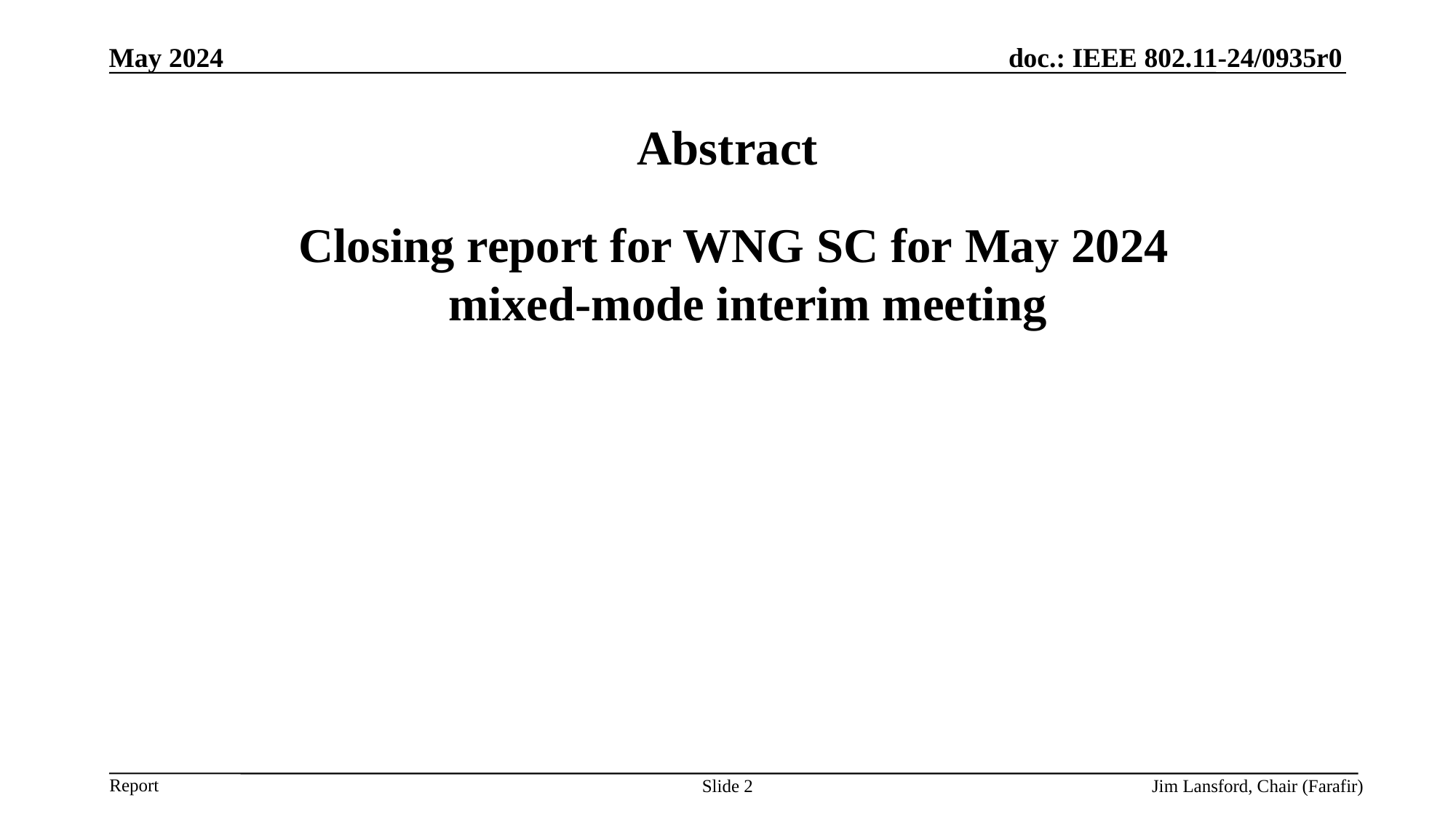

May 2024
# Abstract
 Closing report for WNG SC for May 2024 mixed-mode interim meeting
Slide 2
Jim Lansford, Chair (Farafir)